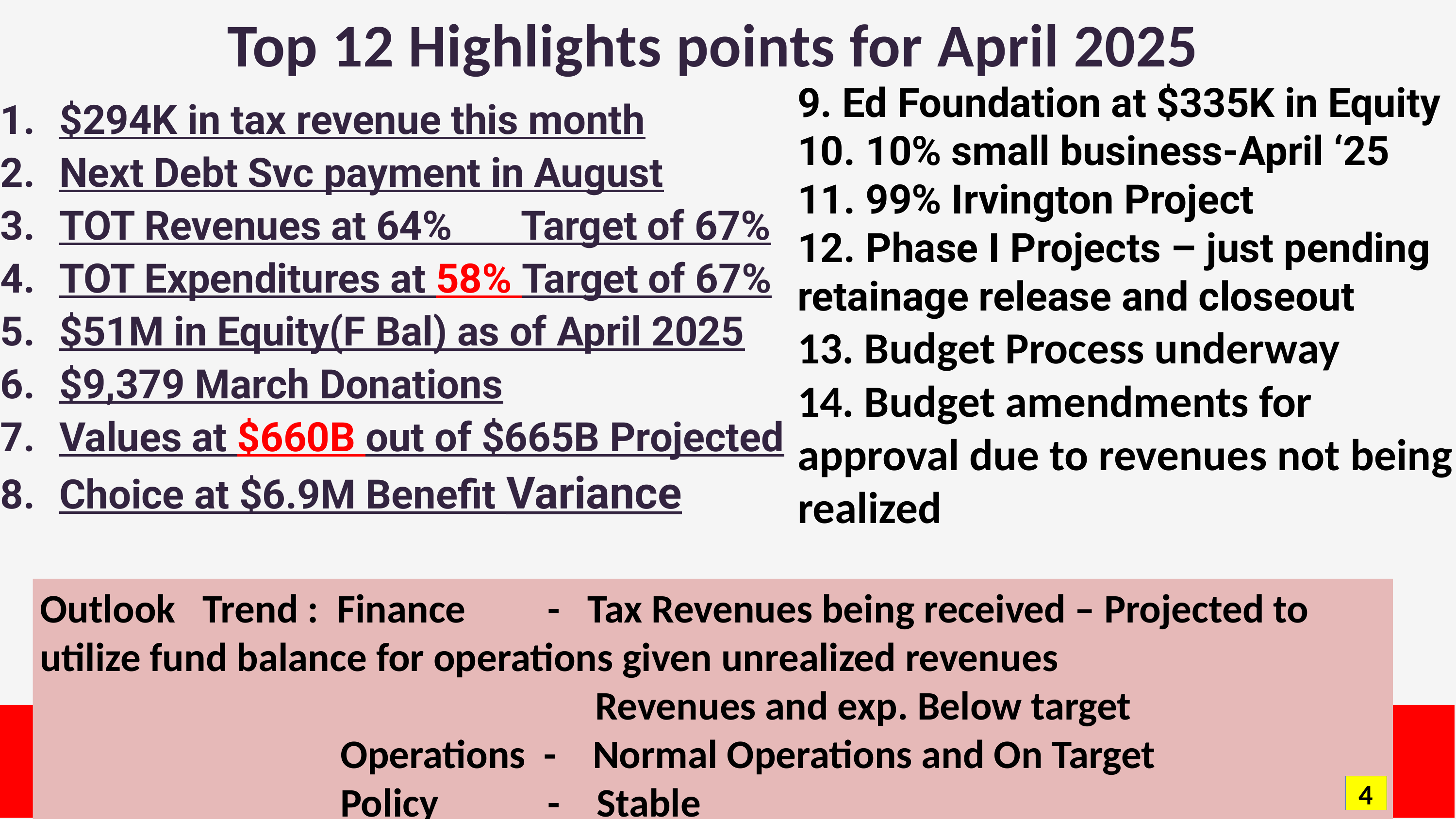

# Top 12 Highlights points for April 2025
9. Ed Foundation at $335K in Equity
10. 10% small business-April ‘25
11. 99% Irvington Project
12. Phase I Projects – just pending retainage release and closeout
13. Budget Process underway
14. Budget amendments for approval due to revenues not being realized
$294K in tax revenue this month
Next Debt Svc payment in August
TOT Revenues at 64%       Target of 67%
TOT Expenditures at 58% Target of 67%
$51M in Equity(F Bal) as of April 2025
$9,379 March Donations
Values at $660B out of $665B Projected
Choice at $6.9M Benefit Variance

Outlook   Trend :  Finance         -   Tax Revenues being received – Projected to utilize fund balance for operations given unrealized revenues
                                                             Revenues and exp. Below target
                                 Operations  -    Normal Operations and On Target
                                 Policy            -    Stable
                                 Legislative    -   On going

4
4